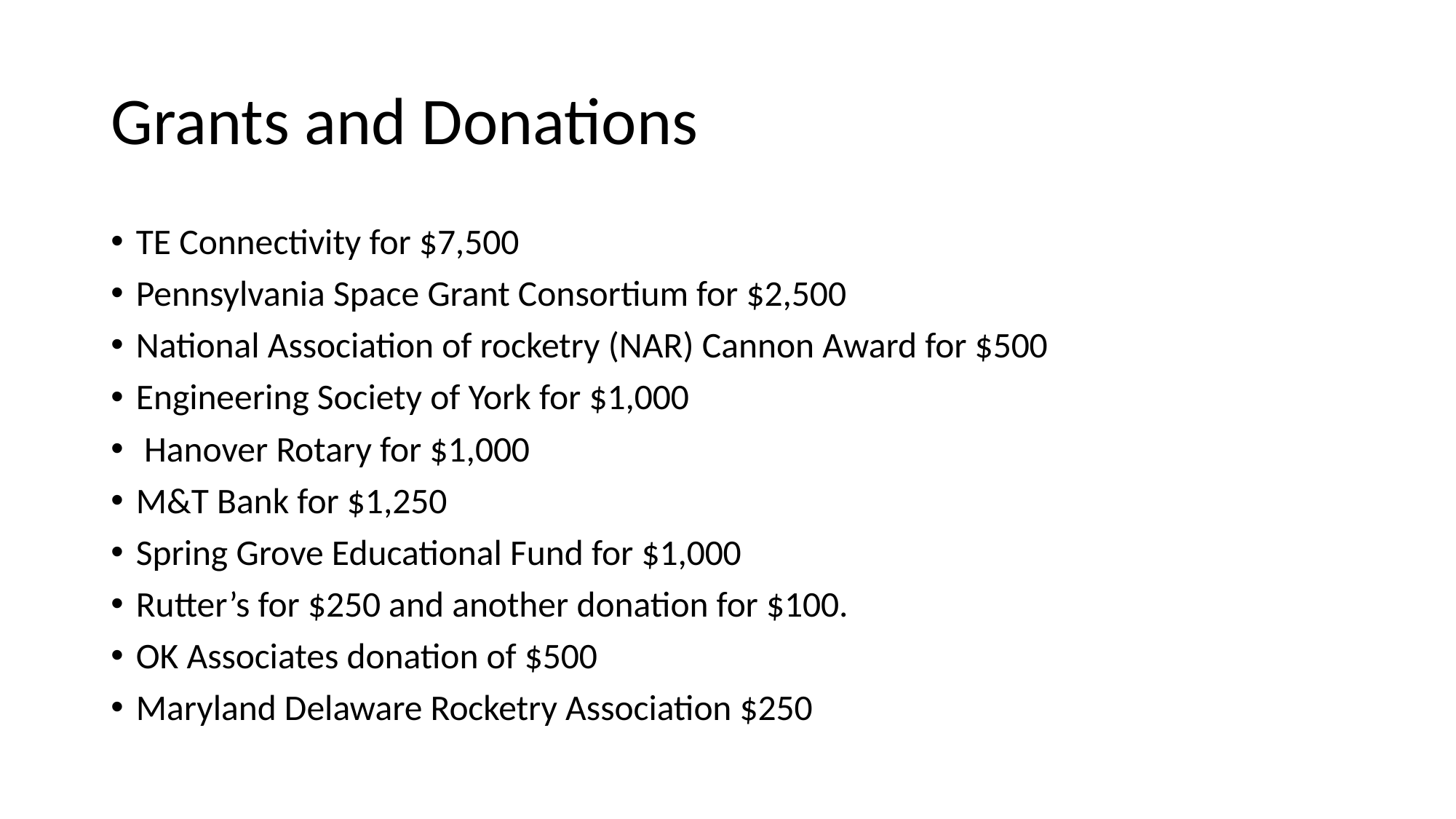

# Grants and Donations
TE Connectivity for $7,500
Pennsylvania Space Grant Consortium for $2,500
National Association of rocketry (NAR) Cannon Award for $500
Engineering Society of York for $1,000
 Hanover Rotary for $1,000
M&T Bank for $1,250
Spring Grove Educational Fund for $1,000
Rutter’s for $250 and another donation for $100.
OK Associates donation of $500
Maryland Delaware Rocketry Association $250